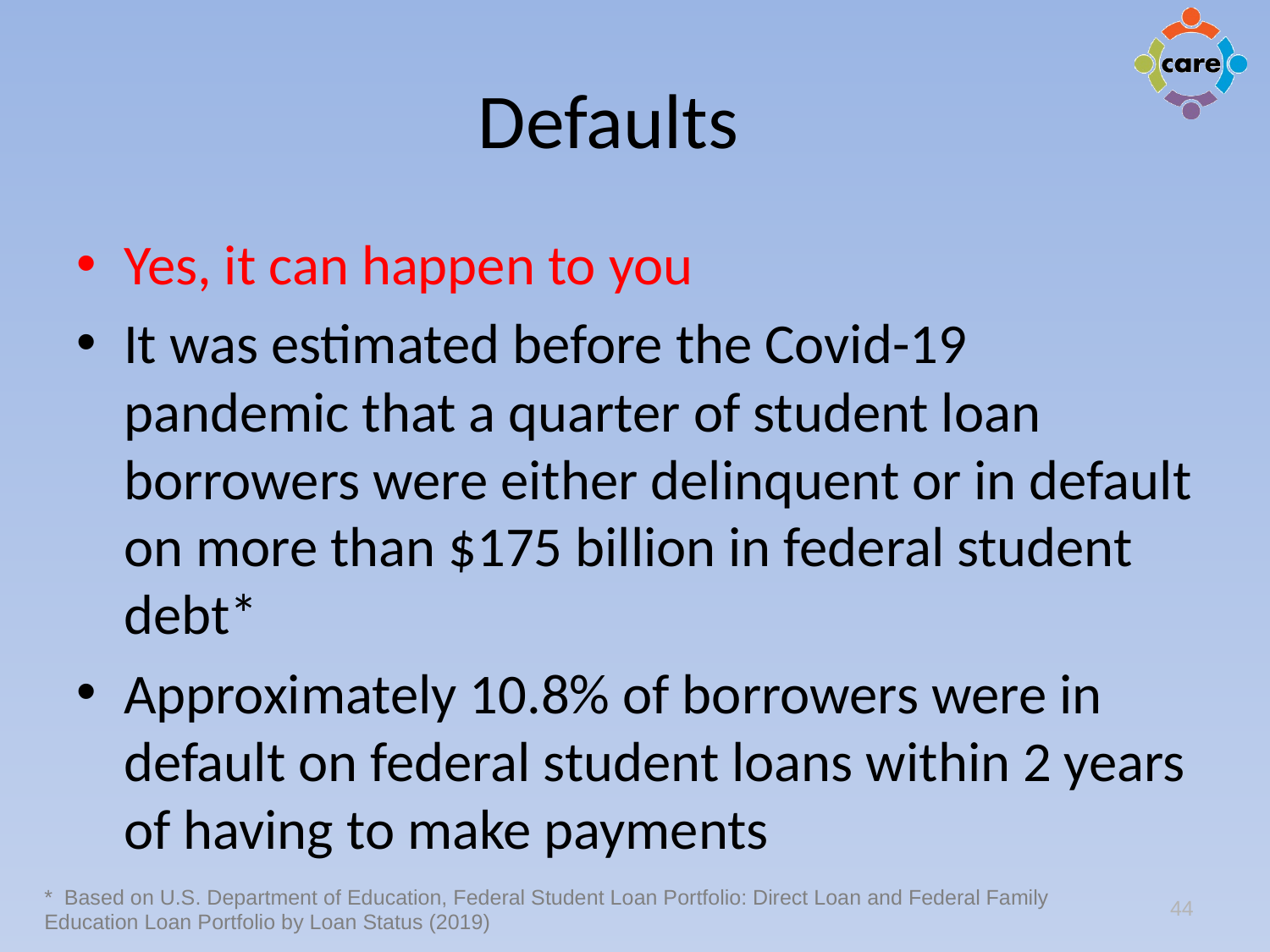

# Defaults
Yes, it can happen to you
It was estimated before the Covid-19 pandemic that a quarter of student loan borrowers were either delinquent or in default on more than $175 billion in federal student debt*
Approximately 10.8% of borrowers were in default on federal student loans within 2 years of having to make payments

*  Based on U.S. Department of Education, Federal Student Loan Portfolio: Direct Loan and Federal Family Education Loan Portfolio by Loan Status (2019)
44